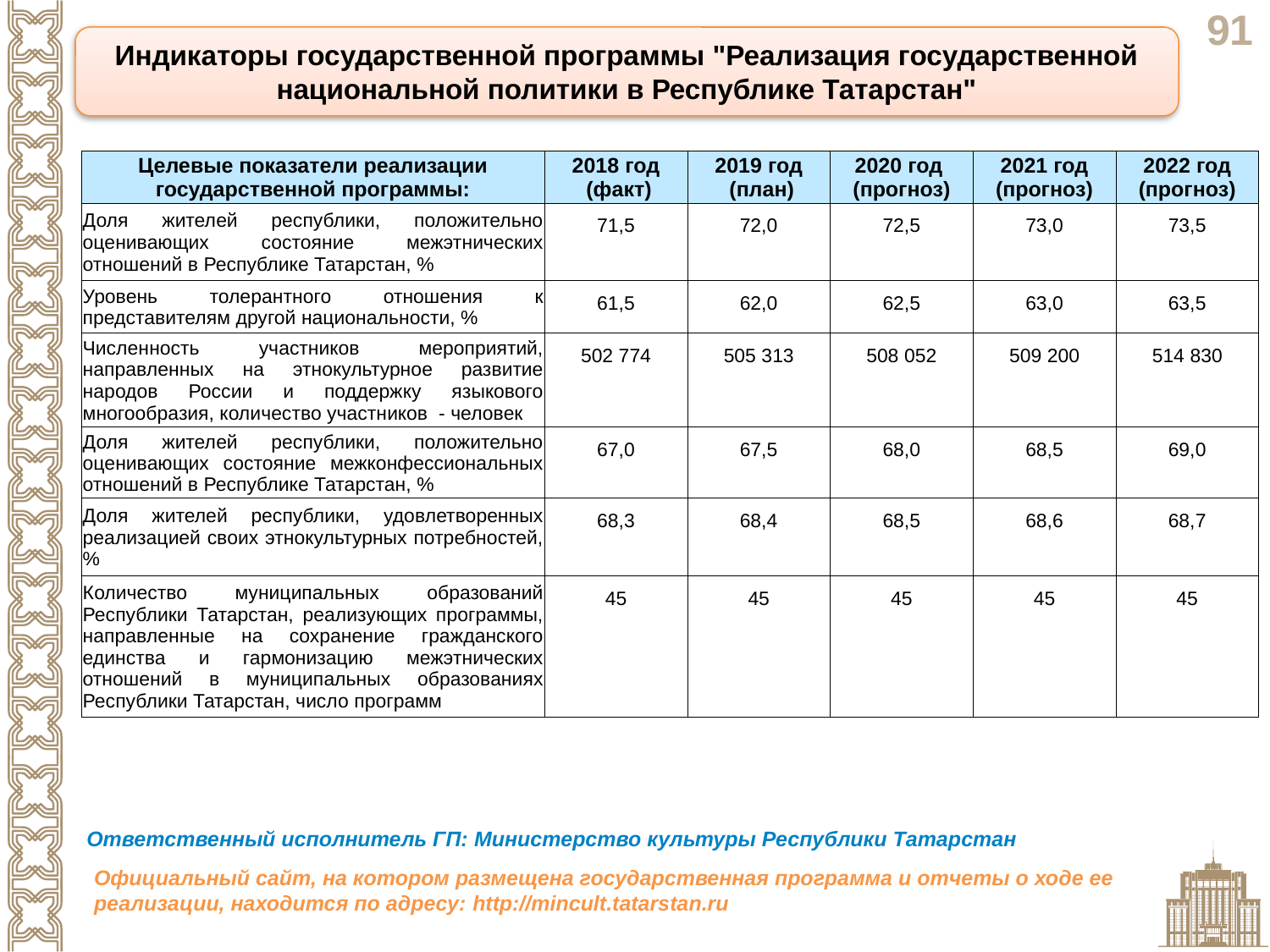

Индикаторы государственной программы "Реализация государственной национальной политики в Республике Татарстан"
| Целевые показатели реализации государственной программы: | 2018 год (факт) | 2019 год (план) | 2020 год (прогноз) | 2021 год (прогноз) | 2022 год (прогноз) |
| --- | --- | --- | --- | --- | --- |
| Доля жителей республики, положительно оценивающих состояние межэтнических отношений в Республике Татарстан, % | 71,5 | 72,0 | 72,5 | 73,0 | 73,5 |
| Уровень толерантного отношения к представителям другой национальности, % | 61,5 | 62,0 | 62,5 | 63,0 | 63,5 |
| Численность участников мероприятий, направленных на этнокультурное развитие народов России и поддержку языкового многообразия, количество участников - человек | 502 774 | 505 313 | 508 052 | 509 200 | 514 830 |
| Доля жителей республики, положительно оценивающих состояние межконфессиональных отношений в Республике Татарстан, % | 67,0 | 67,5 | 68,0 | 68,5 | 69,0 |
| Доля жителей республики, удовлетворенных реализацией своих этнокультурных потребностей, % | 68,3 | 68,4 | 68,5 | 68,6 | 68,7 |
| Количество муниципальных образований Республики Татарстан, реализующих программы, направленные на сохранение гражданского единства и гармонизацию межэтнических отношений в муниципальных образованиях Республики Татарстан, число программ | 45 | 45 | 45 | 45 | 45 |
Ответственный исполнитель ГП: Министерство культуры Республики Татарстан
Официальный сайт, на котором размещена государственная программа и отчеты о ходе ее реализации, находится по адресу: http://mincult.tatarstan.ru